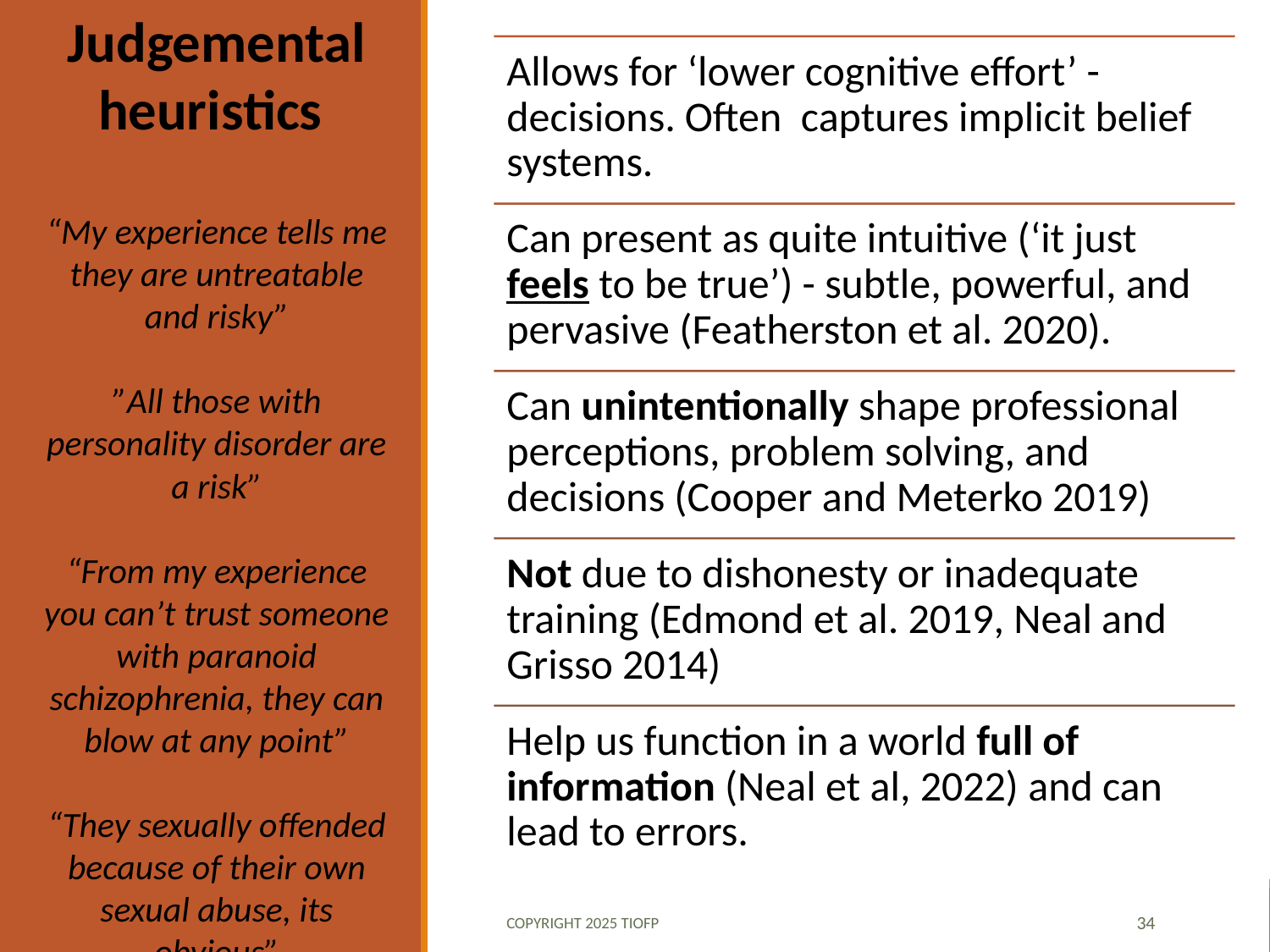

Judgemental heuristics

“My experience tells me they are untreatable and risky”

”All those with personality disorder are a risk”

“From my experience you can’t trust someone with paranoid schizophrenia, they can blow at any point”

“They sexually offended because of their own sexual abuse, its obvious”

Allows for ‘lower cognitive effort’ - decisions. Often  captures implicit belief systems.
Can present as quite intuitive (‘it just feels to be true’) - subtle, powerful, and pervasive (Featherston et al. 2020).
Can unintentionally shape professional perceptions, problem solving, and decisions (Cooper and Meterko 2019)
Not due to dishonesty or inadequate training (Edmond et al. 2019, Neal and Grisso 2014)
Help us function in a world full of information (Neal et al, 2022) and can lead to errors.
Copyright 2025 TIOFP
34